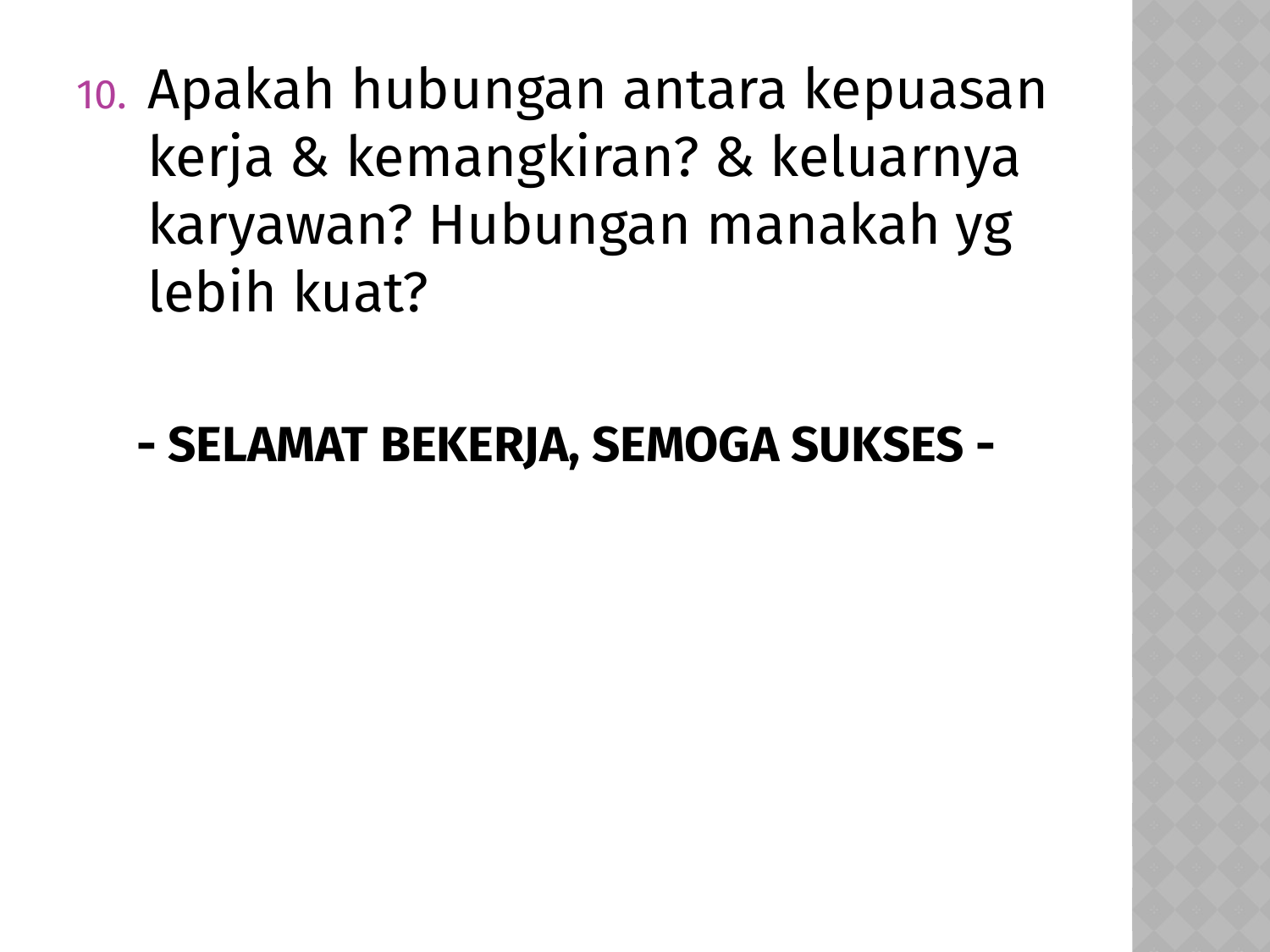

Apakah hubungan antara kepuasan kerja & kemangkiran? & keluarnya karyawan? Hubungan manakah yg lebih kuat?

- SELAMAT BEKERJA, SEMOGA SUKSES -